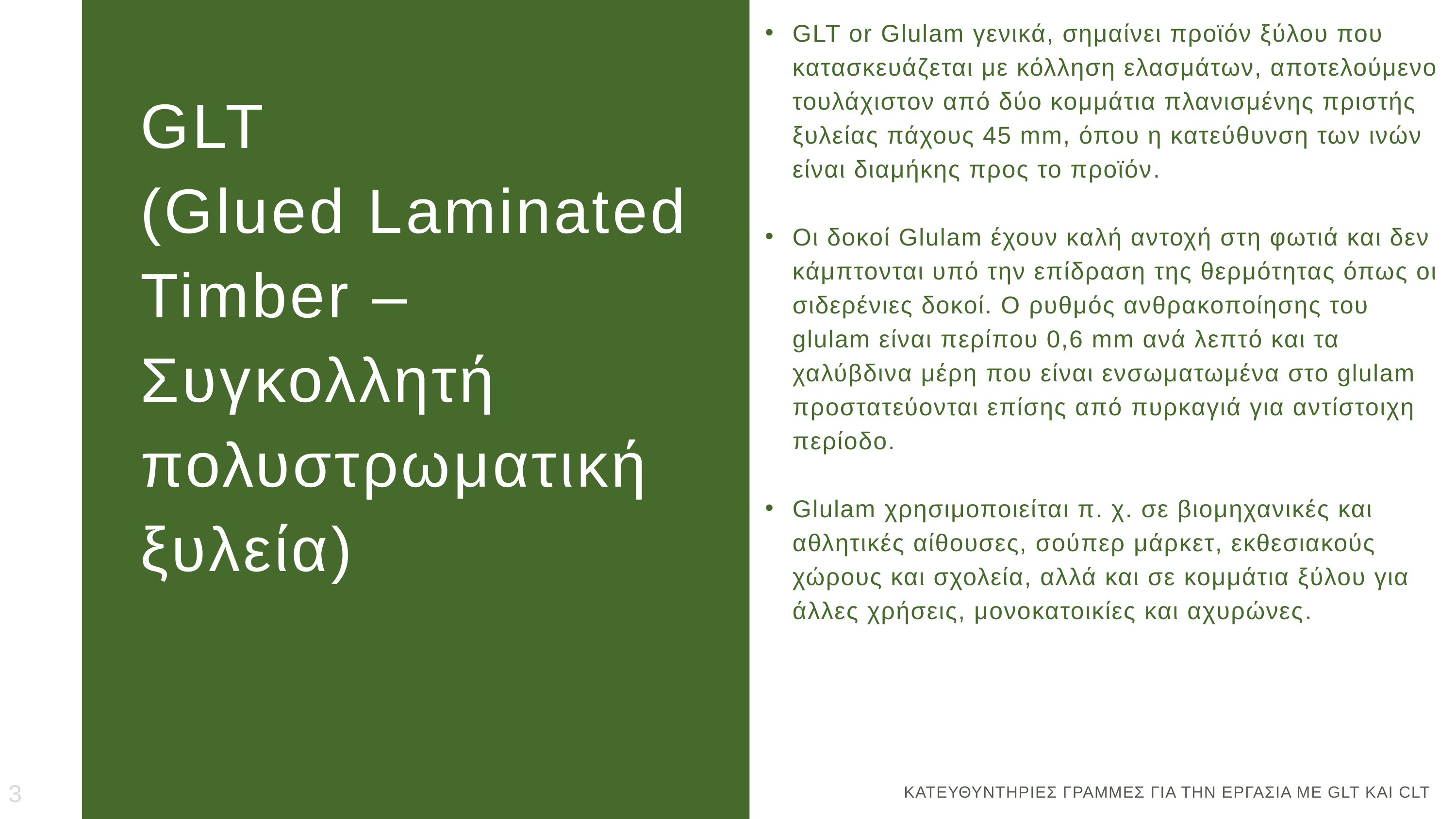

GLT or Glulam γενικά, σημαίνει προϊόν ξύλου που κατασκευάζεται με κόλληση ελασμάτων, αποτελούμενο τουλάχιστον από δύο κομμάτια πλανισμένης πριστής ξυλείας πάχους 45 mm, όπου η κατεύθυνση των ινών είναι διαμήκης προς το προϊόν.

Οι δοκοί Glulam έχουν καλή αντοχή στη φωτιά και δεν κάμπτονται υπό την επίδραση της θερμότητας όπως οι σιδερένιες δοκοί. Ο ρυθμός ανθρακοποίησης του glulam είναι περίπου 0,6 mm ανά λεπτό και τα χαλύβδινα μέρη που είναι ενσωματωμένα στο glulam προστατεύονται επίσης από πυρκαγιά για αντίστοιχη περίοδο.

Glulam χρησιμοποιείται π. χ. σε βιομηχανικές και αθλητικές αίθουσες, σούπερ μάρκετ, εκθεσιακούς χώρους και σχολεία, αλλά και σε κομμάτια ξύλου για άλλες χρήσεις, μονοκατοικίες και αχυρώνες.
GLT
(Glued Laminated Timber – Συγκολλητή πολυστρωματική ξυλεία)

3